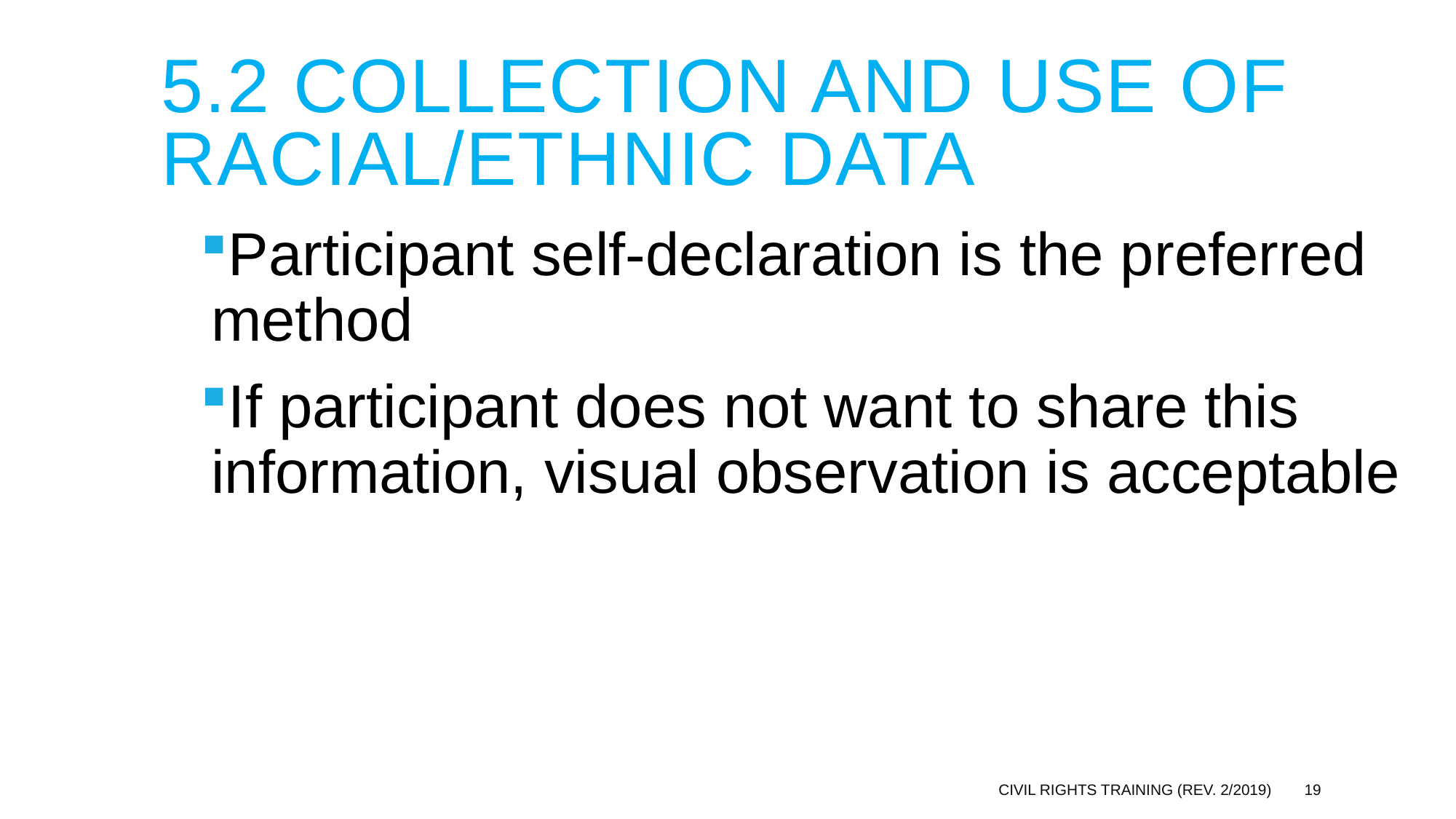

5.2 Collection and Use of Racial/Ethnic Data
Participant self-declaration is the preferred method
If participant does not want to share this information, visual observation is acceptable

Civil Rights Training (rev. 2/2019)
19